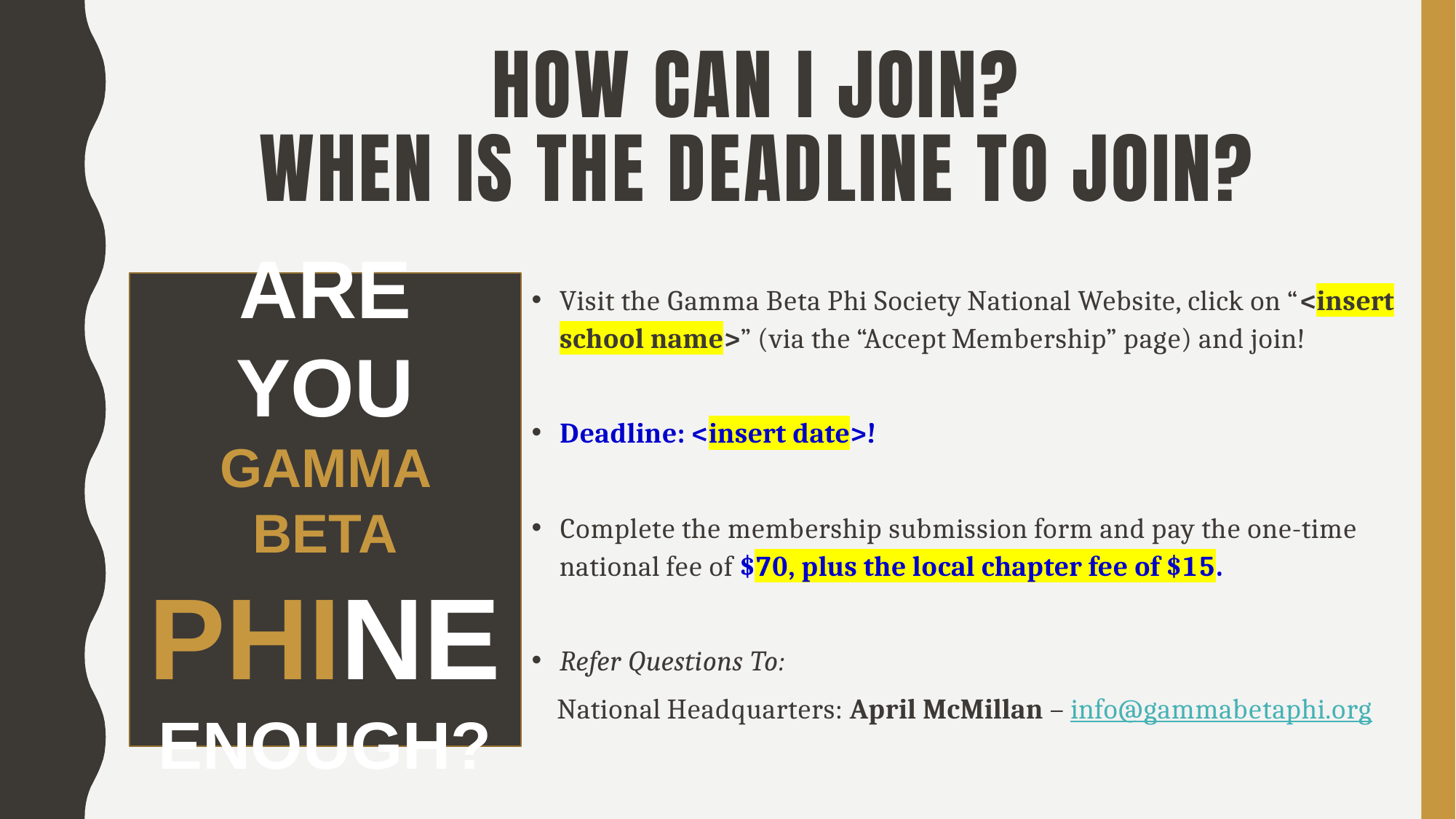

# How can I join? When is the Deadline to join?
ARE YOU
GAMMA BETA
PHINE
ENOUGH?
Visit the Gamma Beta Phi Society National Website, click on “<insert school name>” (via the “Accept Membership” page) and join!

Deadline: <insert date>!

Complete the membership submission form and pay the one-time national fee of $70, plus the local chapter fee of $15.

Refer Questions To:
    National Headquarters: April McMillan – info@gammabetaphi.org